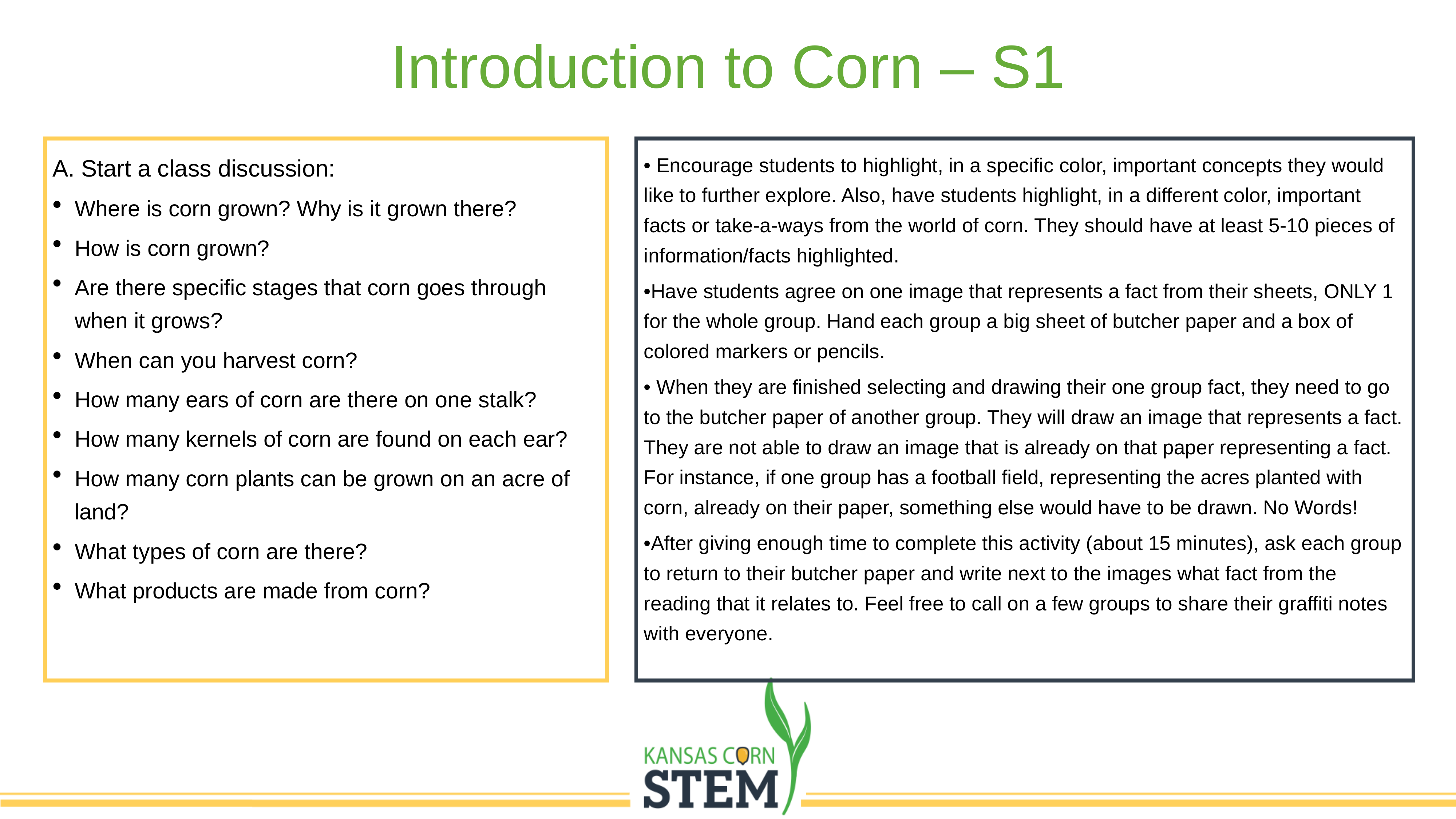

Introduction to Corn – S1
A. Start a class discussion:
Where is corn grown? Why is it grown there?
How is corn grown?
Are there specific stages that corn goes through when it grows?
When can you harvest corn?
How many ears of corn are there on one stalk?
How many kernels of corn are found on each ear?
How many corn plants can be grown on an acre of land?
What types of corn are there?
What products are made from corn?
• Encourage students to highlight, in a specific color, important concepts they would like to further explore. Also, have students highlight, in a different color, important facts or take-a-ways from the world of corn. They should have at least 5-10 pieces of information/facts highlighted.
•Have students agree on one image that represents a fact from their sheets, ONLY 1 for the whole group. Hand each group a big sheet of butcher paper and a box of colored markers or pencils.
• When they are finished selecting and drawing their one group fact, they need to go to the butcher paper of another group. They will draw an image that represents a fact. They are not able to draw an image that is already on that paper representing a fact. For instance, if one group has a football field, representing the acres planted with corn, already on their paper, something else would have to be drawn. No Words!
•After giving enough time to complete this activity (about 15 minutes), ask each group to return to their butcher paper and write next to the images what fact from the reading that it relates to. Feel free to call on a few groups to share their graffiti notes with everyone.